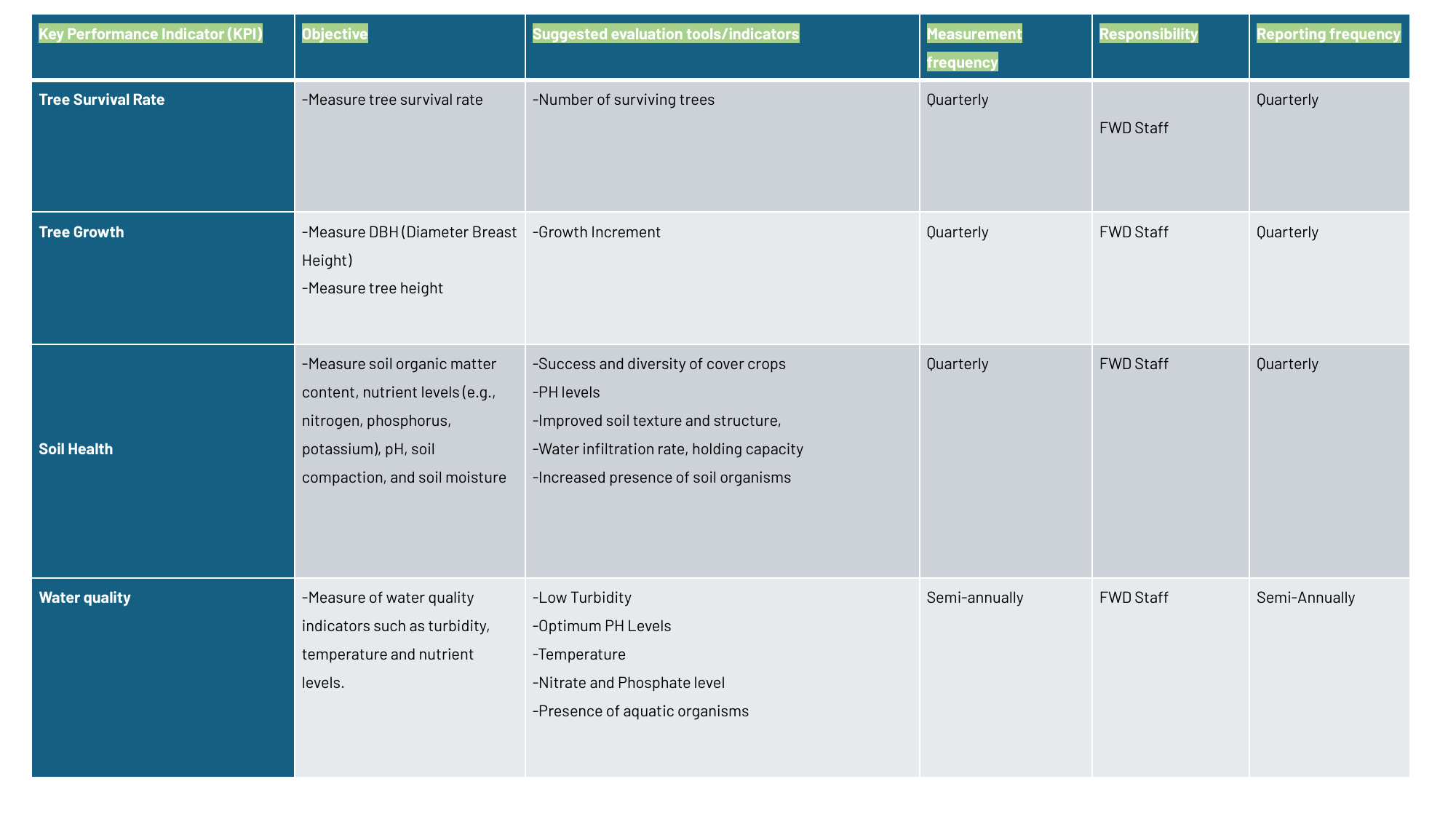

| Key Performance Indicator (KPI) | Objective | Suggested evaluation tools/indicators | Measurement frequency | Responsibility | Reporting frequency |
| --- | --- | --- | --- | --- | --- |
| Tree Survival Rate | -Measure tree survival rate | -Number of surviving trees | Quarterly | FWD Staff | Quarterly |
| Tree Growth | -Measure DBH (Diameter Breast Height) -Measure tree height | -Growth Increment | Quarterly | FWD Staff | Quarterly |
| Soil Health | -Measure soil organic matter content, nutrient levels (e.g., nitrogen, phosphorus, potassium), pH, soil compaction, and soil moisture | -Success and diversity of cover crops -PH levels -Improved soil texture and structure, -Water infiltration rate, holding capacity -Increased presence of soil organisms | Quarterly | FWD Staff | Quarterly |
| Water quality | -Measure of water quality indicators such as turbidity, temperature and nutrient levels. | -Low Turbidity -Optimum PH Levels -Temperature -Nitrate and Phosphate level -Presence of aquatic organisms | Semi-annually | FWD Staff | Semi-Annually |